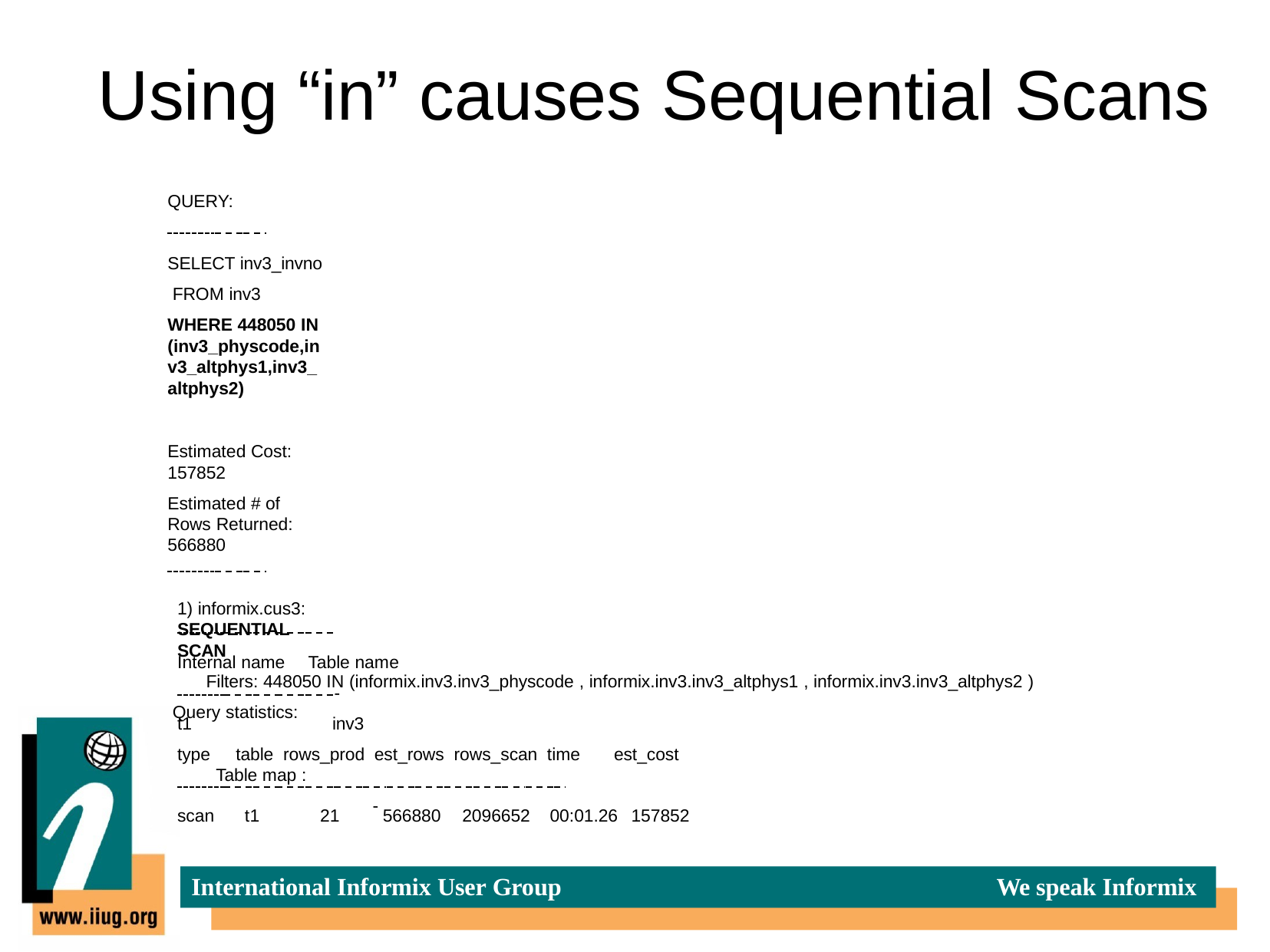

# Using “in” causes Sequential Scans
QUERY:

SELECT inv3_invno  FROM inv3
WHERE 448050 IN (inv3_physcode,inv3_altphys1,inv3_altphys2)

Estimated Cost: 157852
Estimated # of Rows Returned: 566880

1) informix.cus3: SEQUENTIAL SCAN
Filters: 448050 IN (informix.inv3.inv3_physcode , informix.inv3.inv3_altphys1 , informix.inv3.inv3_altphys2 )  Query statistics:

Table map :
-

Internal name
Table name
-

t1	inv3
type	table rows_prod est_rows rows_scan time
est_cost

scan	t1
21
566880	2096652	00:01.26 157852
International Informix User Group
We speak Informix